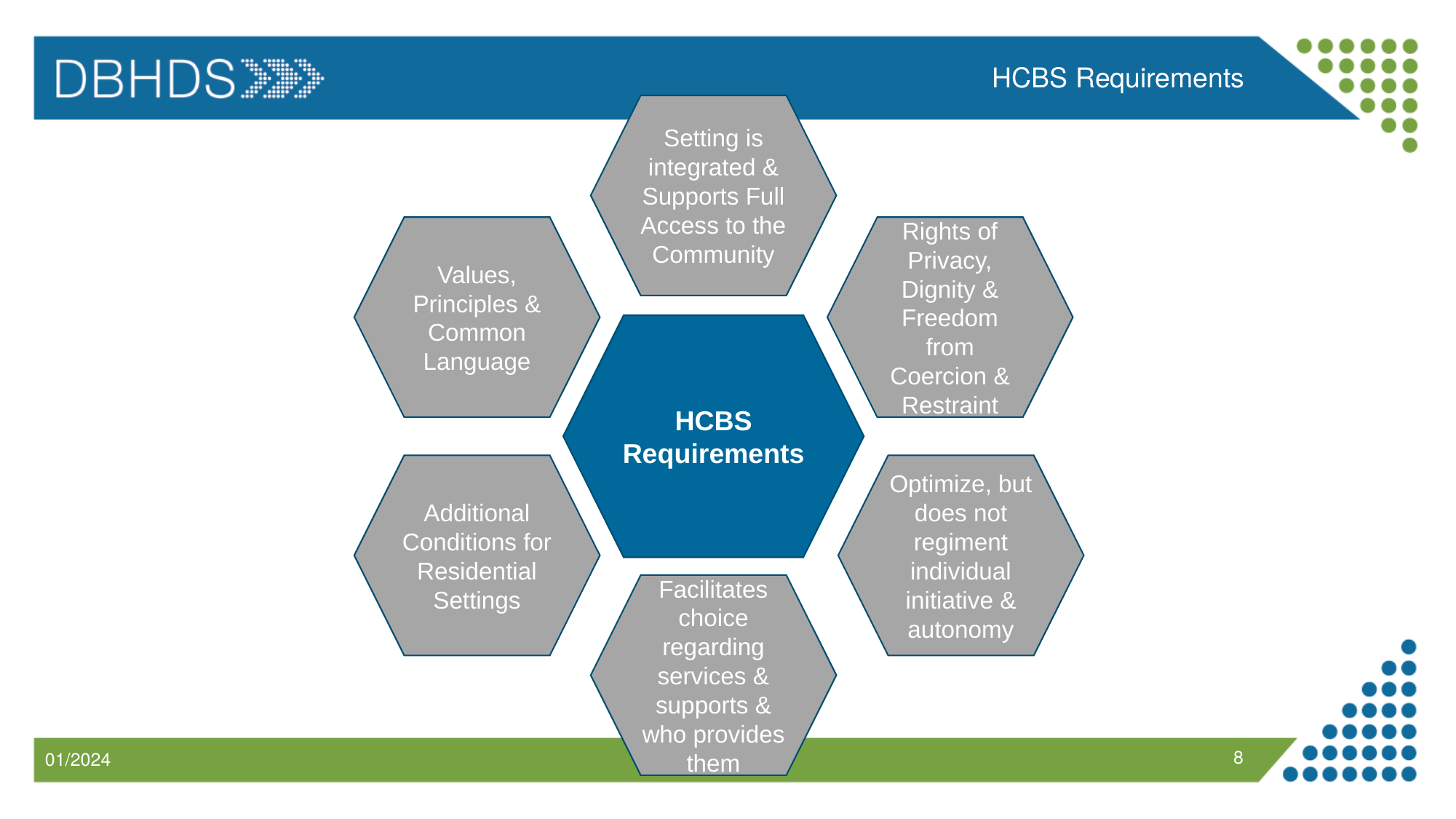

HCBS Requirements
Setting is integrated & Supports Full Access to the Community
Values, Principles & Common Language
Rights of Privacy, Dignity & Freedom from Coercion & Restraint
HCBS
Requirements
Additional Conditions for Residential Settings
Optimize, but does not regiment individual initiative & autonomy
Facilitates choice regarding services & supports & who provides them
 Supportrs

8
01/2024